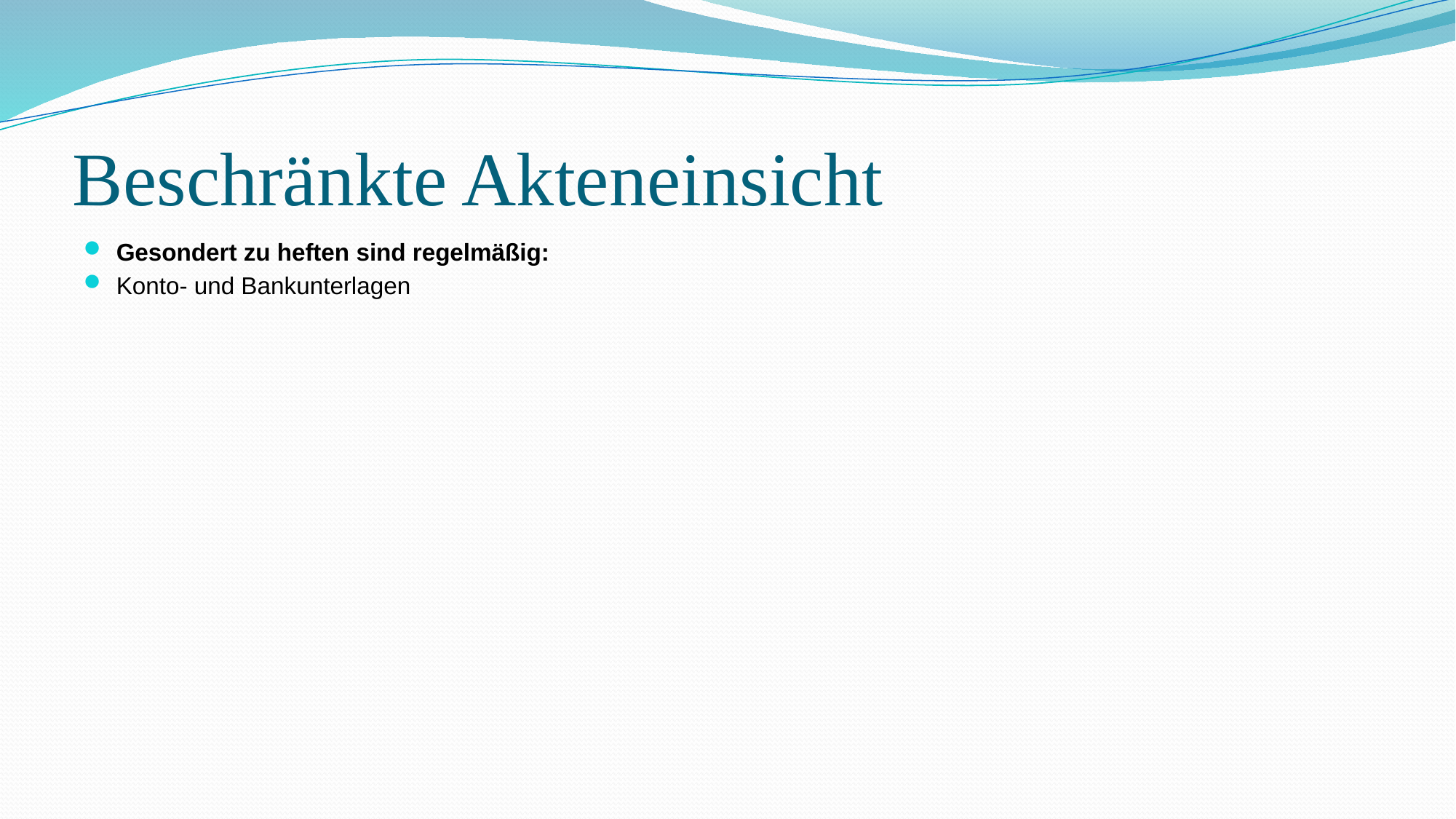

# Beschränkte Akteneinsicht
Gesondert zu heften sind regelmäßig:
Konto- und Bankunterlagen